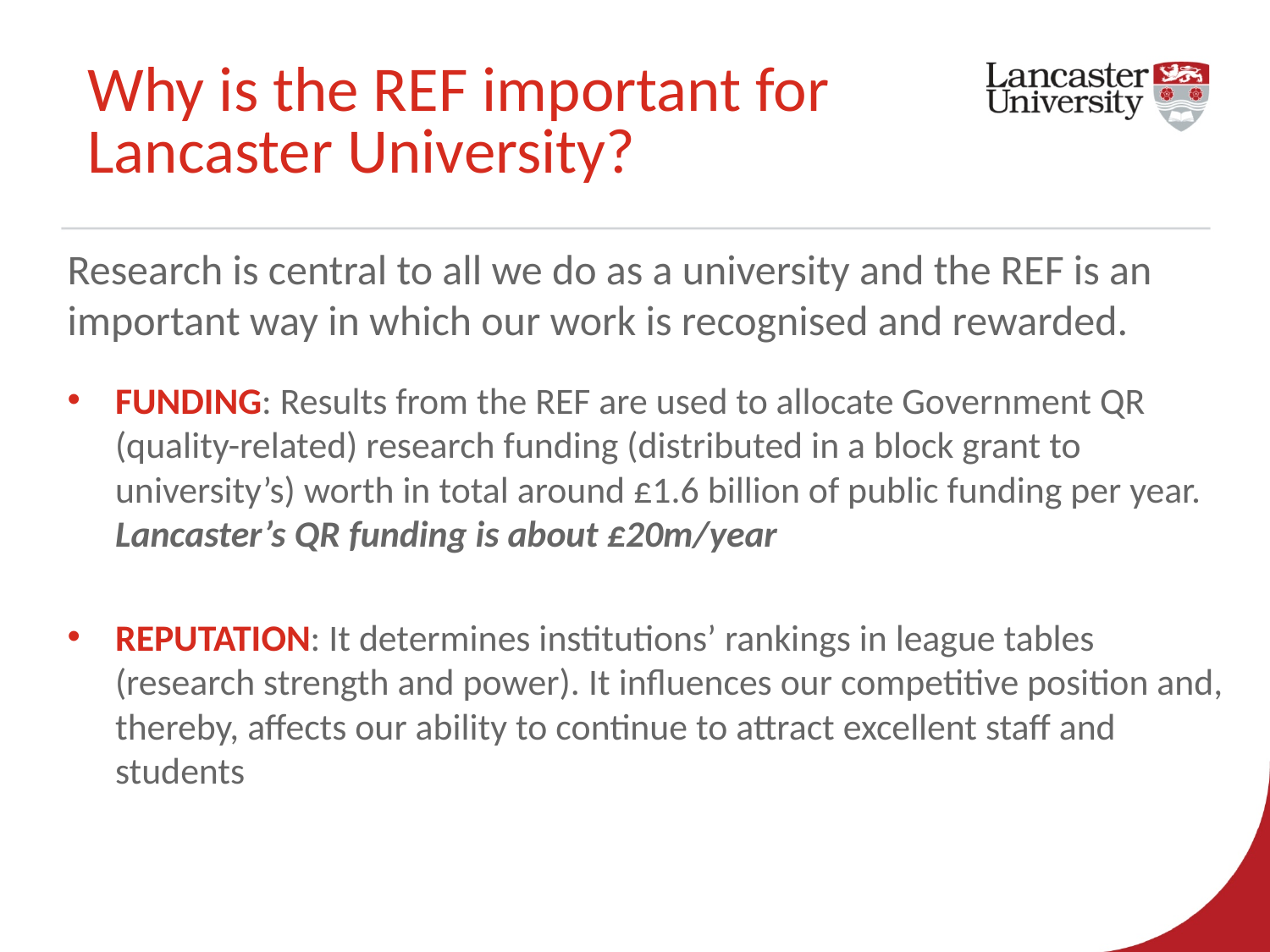

# Why is the REF important for Lancaster University?
Research is central to all we do as a university and the REF is an important way in which our work is recognised and rewarded.

FUNDING: Results from the REF are used to allocate Government QR (quality-related) research funding (distributed in a block grant to university’s) worth in total around £1.6 billion of public funding per year. Lancaster’s QR funding is about £20m/year

REPUTATION: It determines institutions’ rankings in league tables  (research strength and power). It influences our competitive position and, thereby, affects our ability to continue to attract excellent staff and students